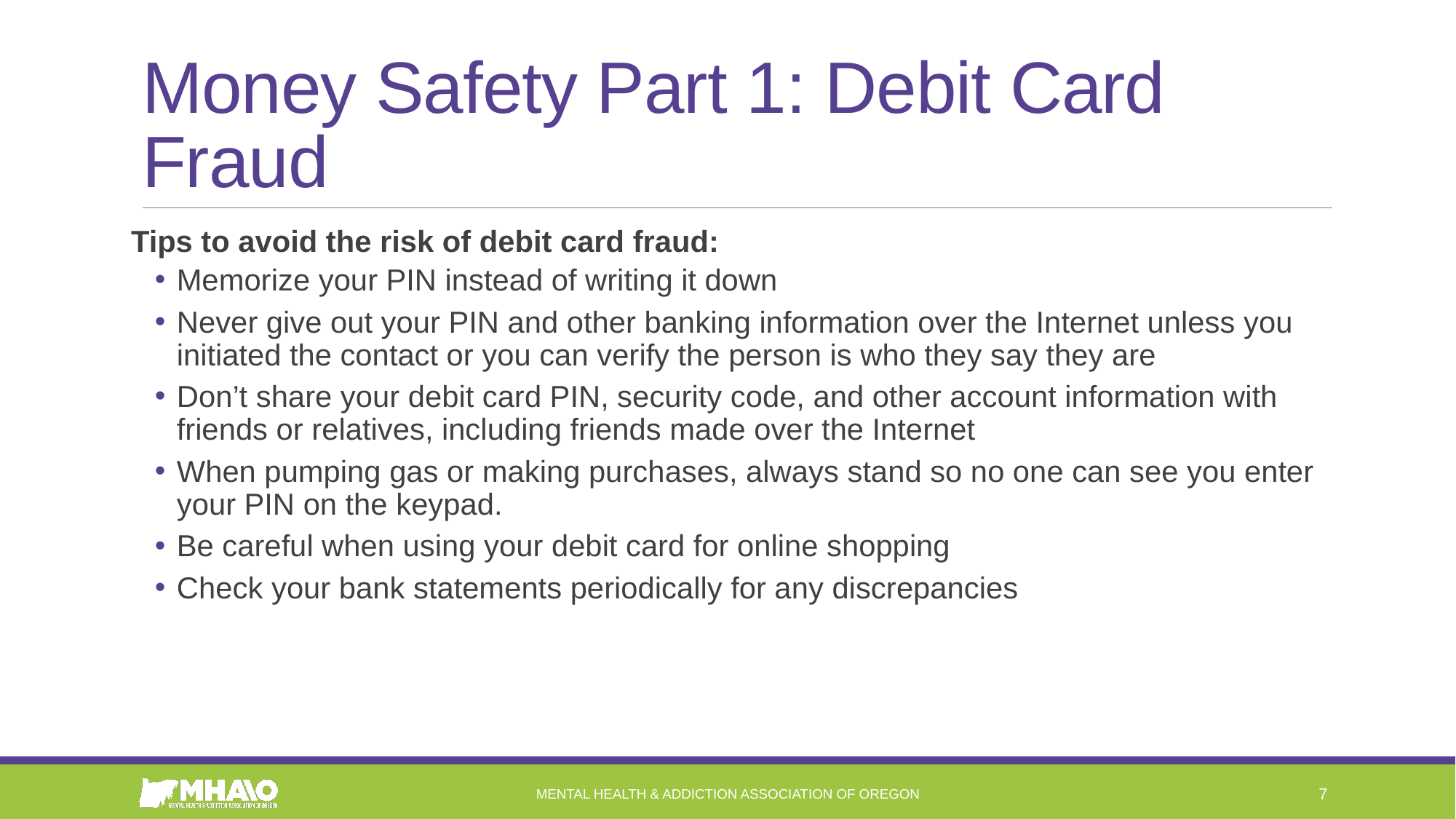

# Money Safety Part 1: Debit Card Fraud
Tips to avoid the risk of debit card fraud:
Memorize your PIN instead of writing it down
Never give out your PIN and other banking information over the Internet unless you initiated the contact or you can verify the person is who they say they are
Don’t share your debit card PIN, security code, and other account information with friends or relatives, including friends made over the Internet
When pumping gas or making purchases, always stand so no one can see you enter your PIN on the keypad.
Be careful when using your debit card for online shopping
Check your bank statements periodically for any discrepancies

Mental Health & Addiction Association of Oregon
7